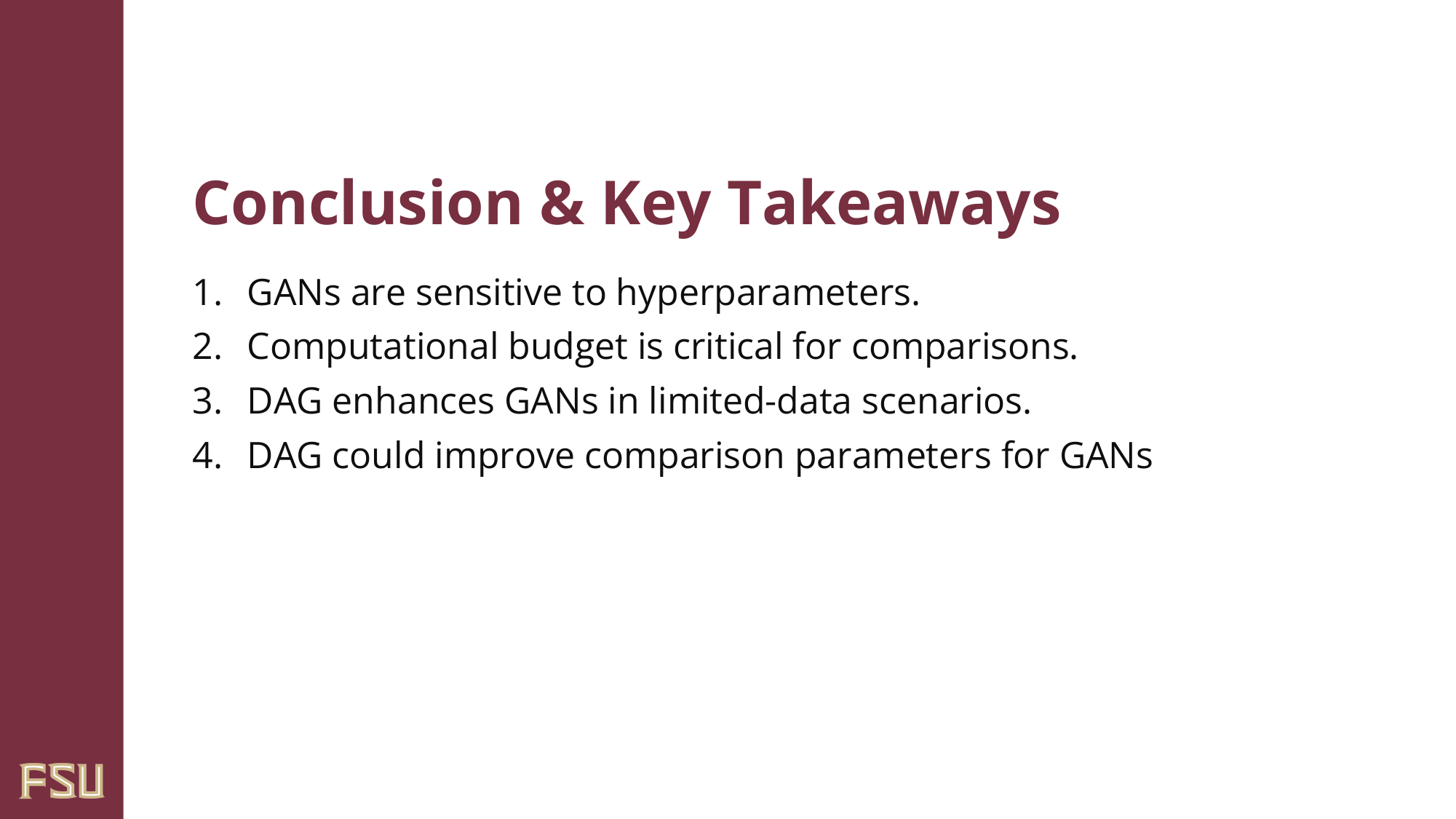

# Conclusion & Key Takeaways
GANs are sensitive to hyperparameters.
Computational budget is critical for comparisons.
DAG enhances GANs in limited-data scenarios.
DAG could improve comparison parameters for GANs